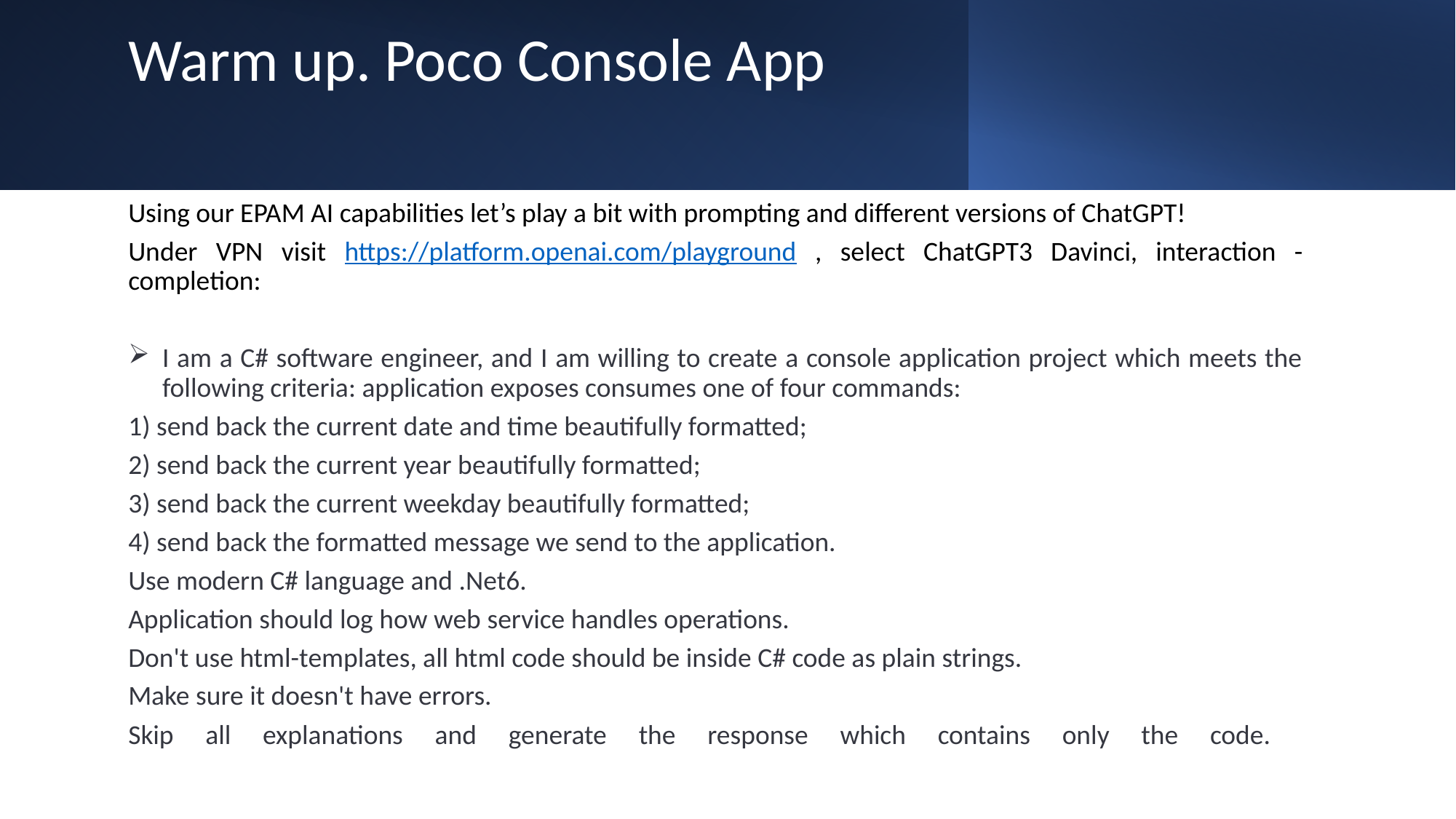

# Warm up. Poco Console App
Using our EPAM AI capabilities let’s play a bit with prompting and different versions of ChatGPT!
Under VPN visit https://platform.openai.com/playground , select ChatGPT3 Davinci, interaction - completion:

I am a C# software engineer, and I am willing to create a console application project which meets the following criteria: application exposes consumes one of four commands:
1) send back the current date and time beautifully formatted;
2) send back the current year beautifully formatted;
3) send back the current weekday beautifully formatted;
4) send back the formatted message we send to the application.
Use modern C# language and .Net6.
Application should log how web service handles operations.
Don't use html-templates, all html code should be inside C# code as plain strings.
Make sure it doesn't have errors.
Skip all explanations and generate the response which contains only the code.